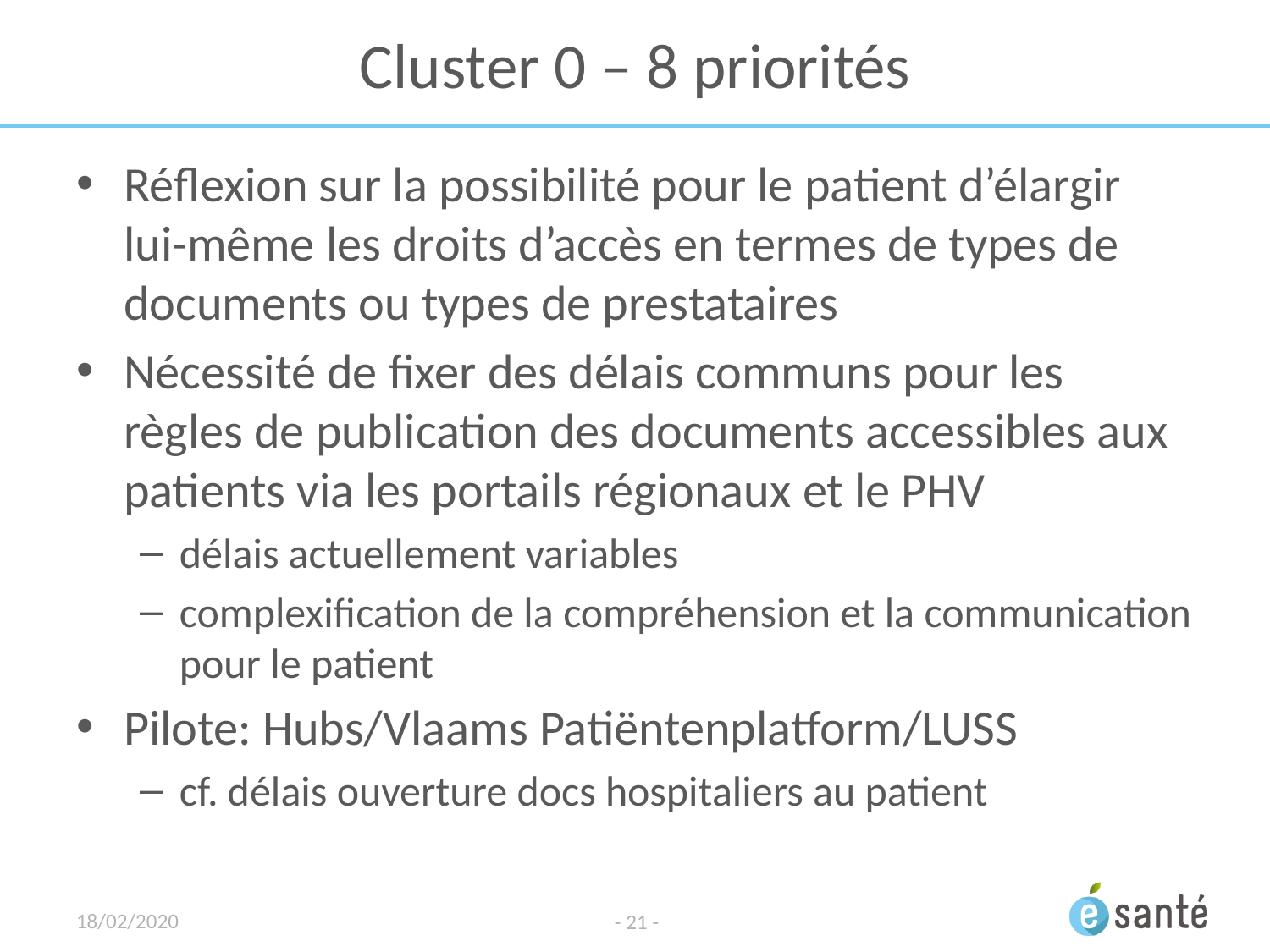

# Cluster 0 – 8 priorités

Réflexion sur la possibilité pour le patient d’élargir lui-même les droits d’accès en termes de types de documents ou types de prestataires
Nécessité de fixer des délais communs pour les règles de publication des documents accessibles aux patients via les portails régionaux et le PHV
délais actuellement variables
complexification de la compréhension et la communication pour le patient
Pilote: Hubs/Vlaams Patiëntenplatform/LUSS
cf. délais ouverture docs hospitaliers au patient

18/02/2020
- 21 -